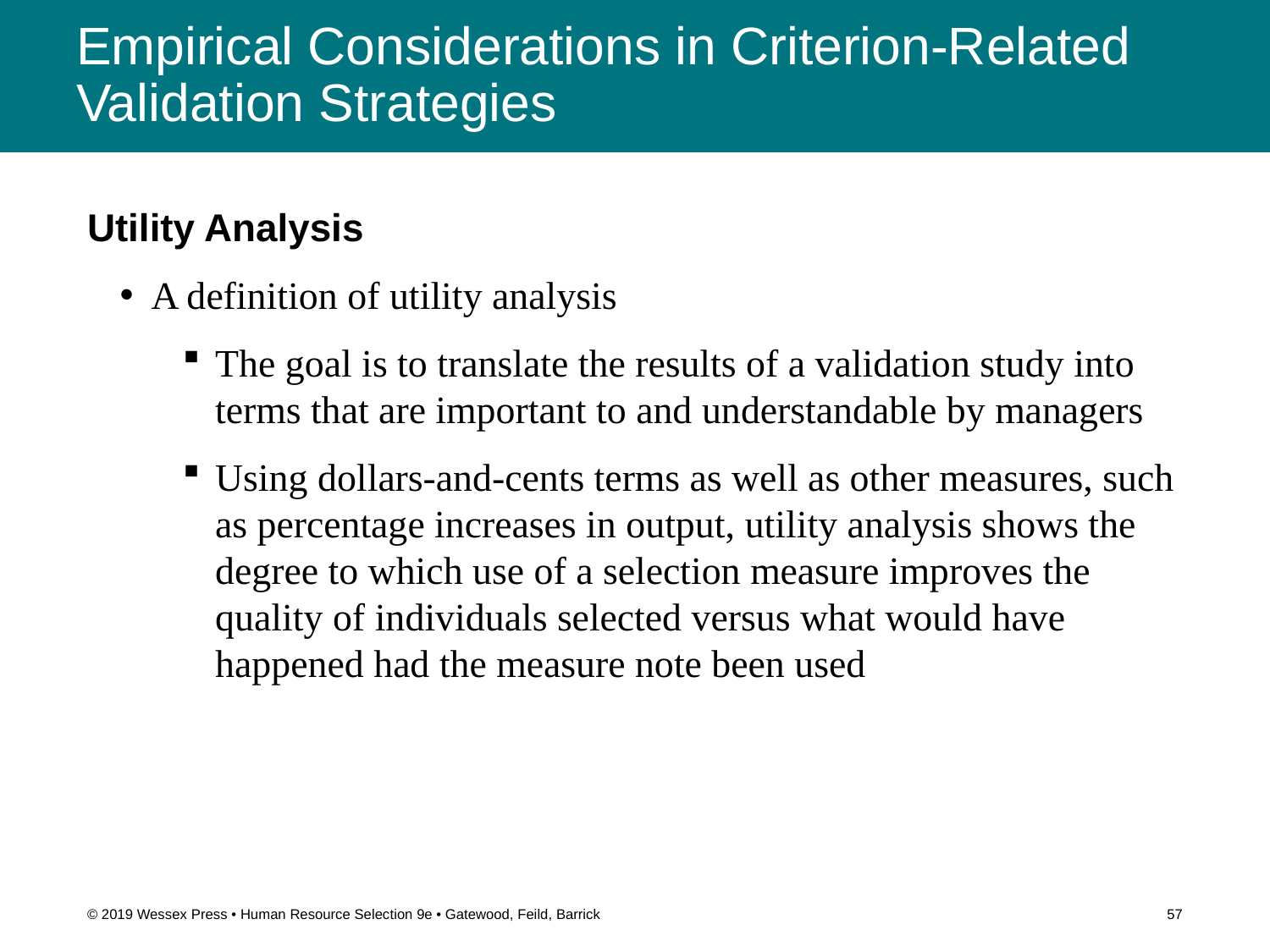

# Empirical Considerations in Criterion-Related Validation Strategies
Utility Analysis
A definition of utility analysis
The goal is to translate the results of a validation study into terms that are important to and understandable by managers
Using dollars-and-cents terms as well as other measures, such as percentage increases in output, utility analysis shows the degree to which use of a selection measure improves the quality of individuals selected versus what would have happened had the measure note been used
© 2019 Wessex Press • Human Resource Selection 9e • Gatewood, Feild, Barrick
57